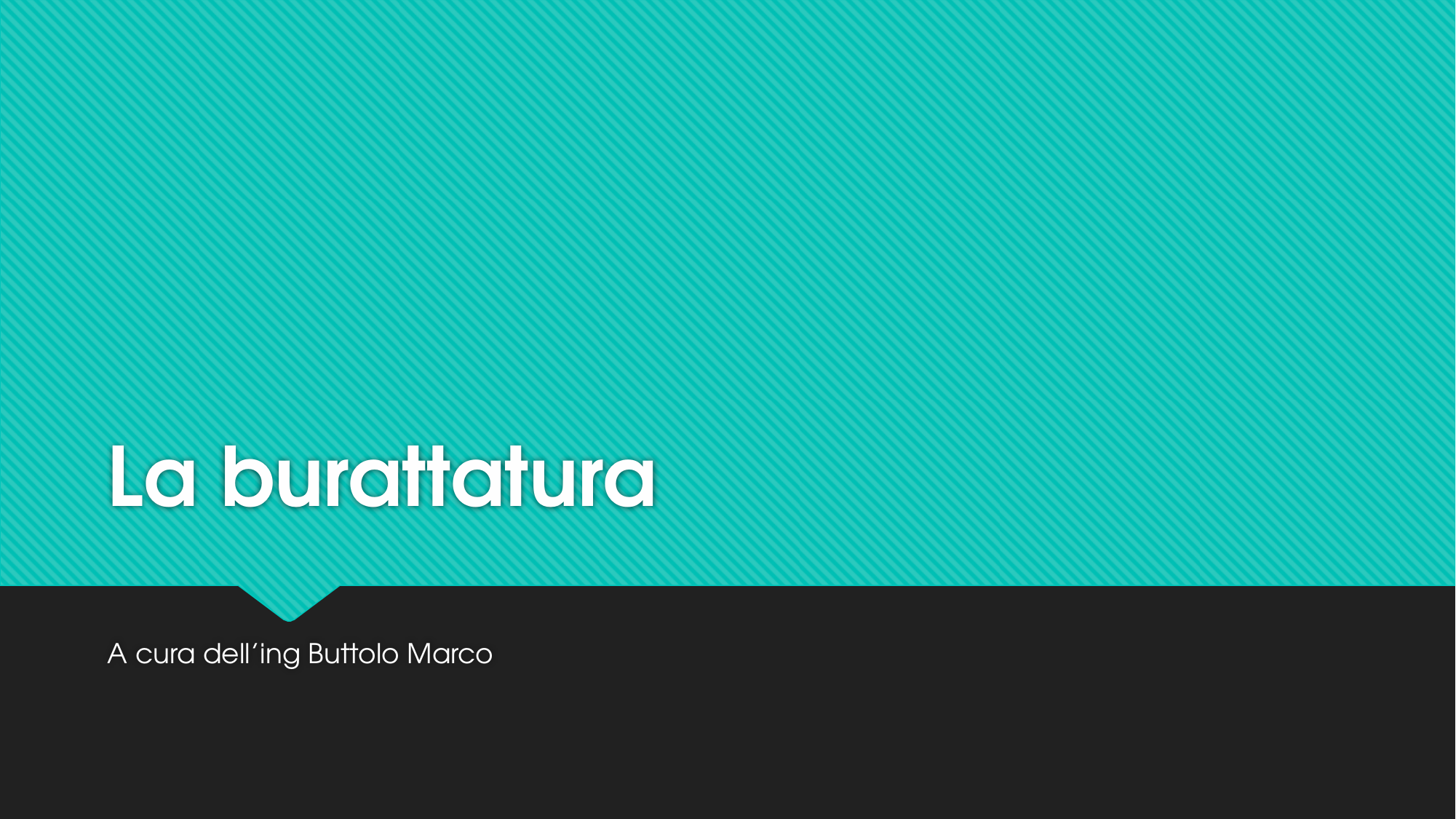

# La burattatura
A cura dell’ing Buttolo Marco